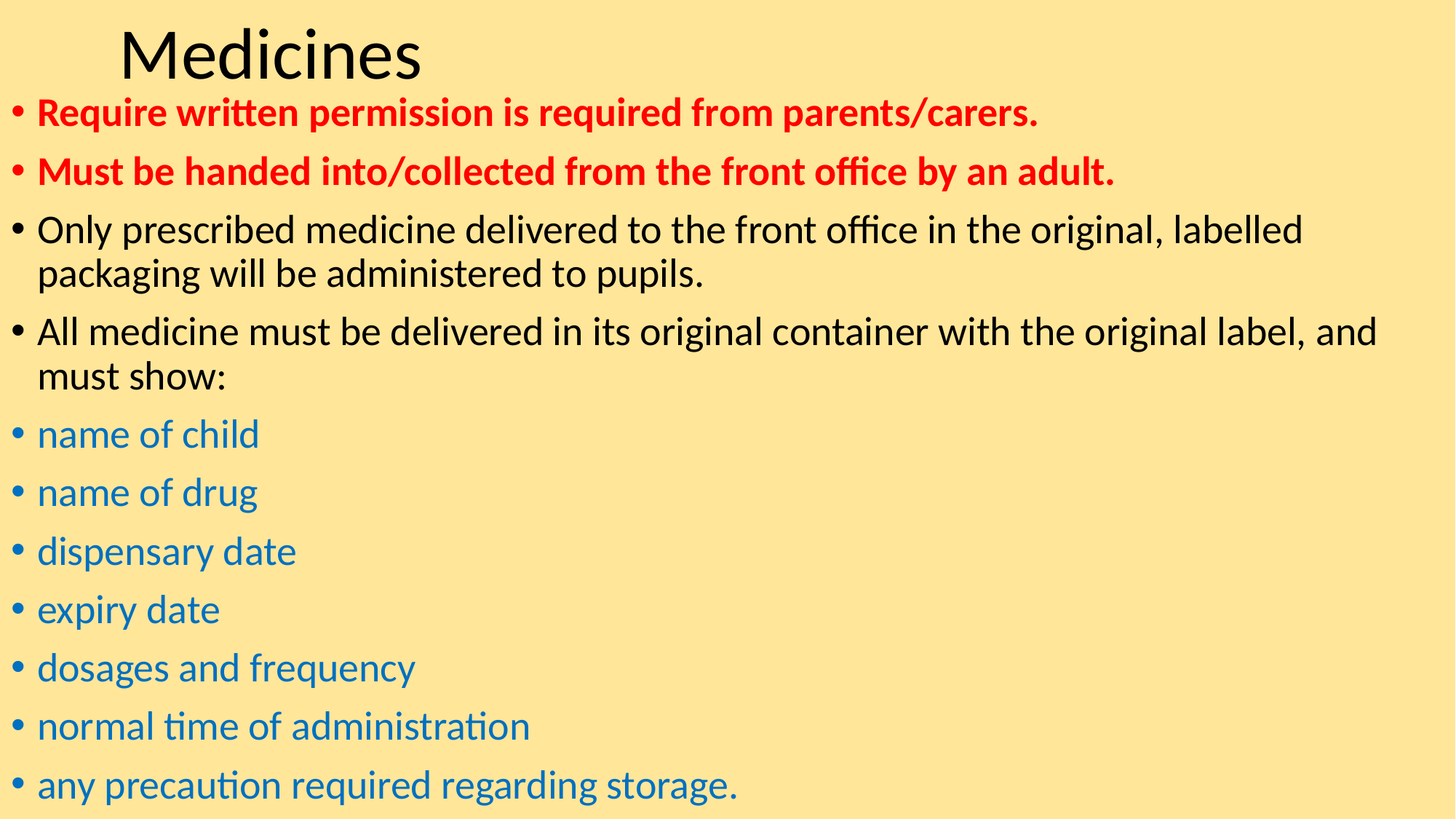

# Medicines
Require written permission is required from parents/carers.
Must be handed into/collected from the front office by an adult.
Only prescribed medicine delivered to the front office in the original, labelled packaging will be administered to pupils.
All medicine must be delivered in its original container with the original label, and must show:
name of child
name of drug
dispensary date
expiry date
dosages and frequency
normal time of administration
any precaution required regarding storage.